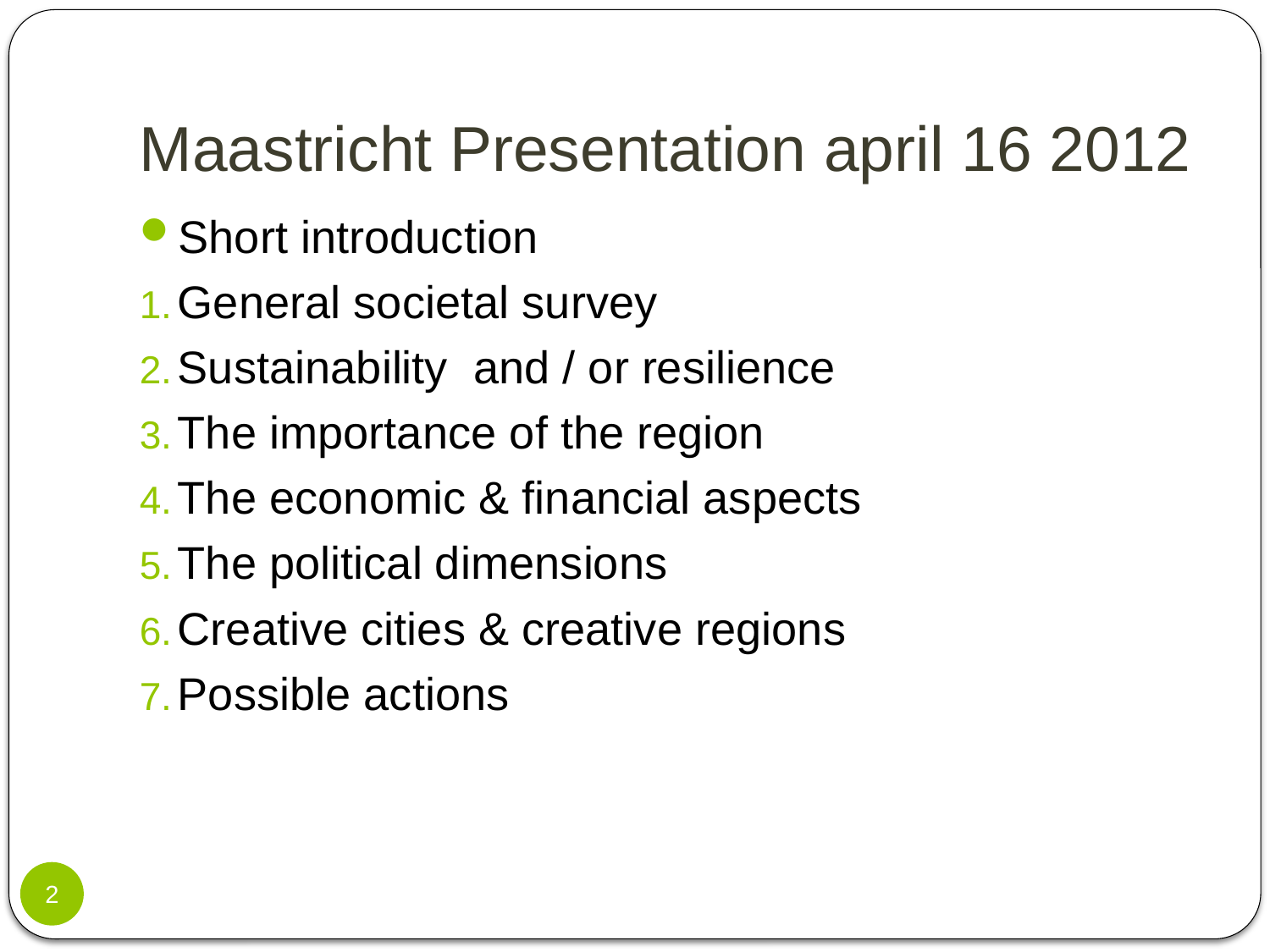

# Maastricht Presentation april 16 2012
Short introduction
General societal survey
Sustainability  and / or resilience
The importance of the region
The economic & financial aspects
The political dimensions
Creative cities & creative regions
Possible actions
2